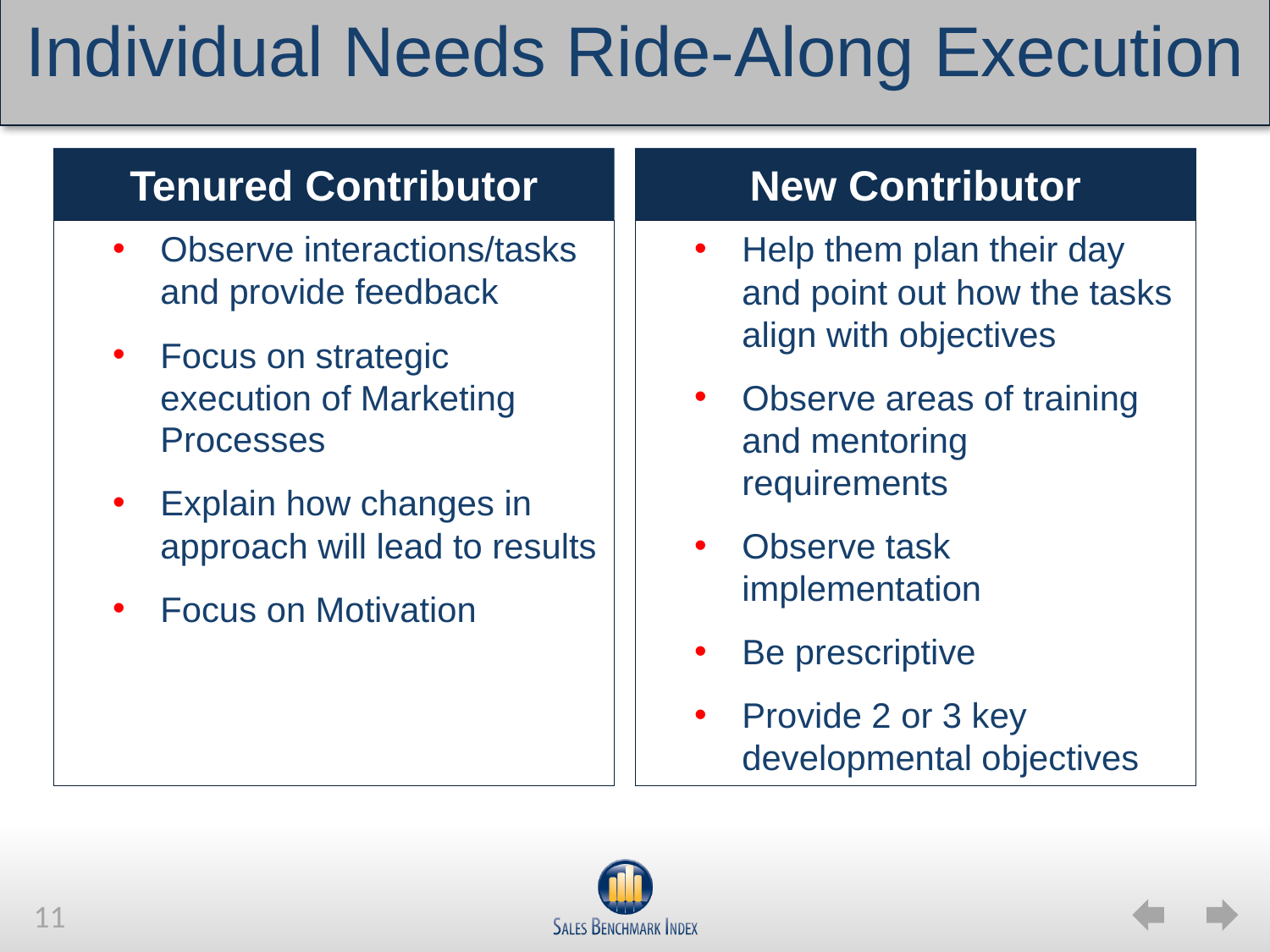

Individual Needs Ride-Along Execution
Tenured Contributor
New Contributor
Observe interactions/tasks and provide feedback
Focus on strategic execution of Marketing Processes
Explain how changes in approach will lead to results
Focus on Motivation

Help them plan their day and point out how the tasks align with objectives
Observe areas of training and mentoring requirements
Observe task implementation
Be prescriptive
Provide 2 or 3 key developmental objectives